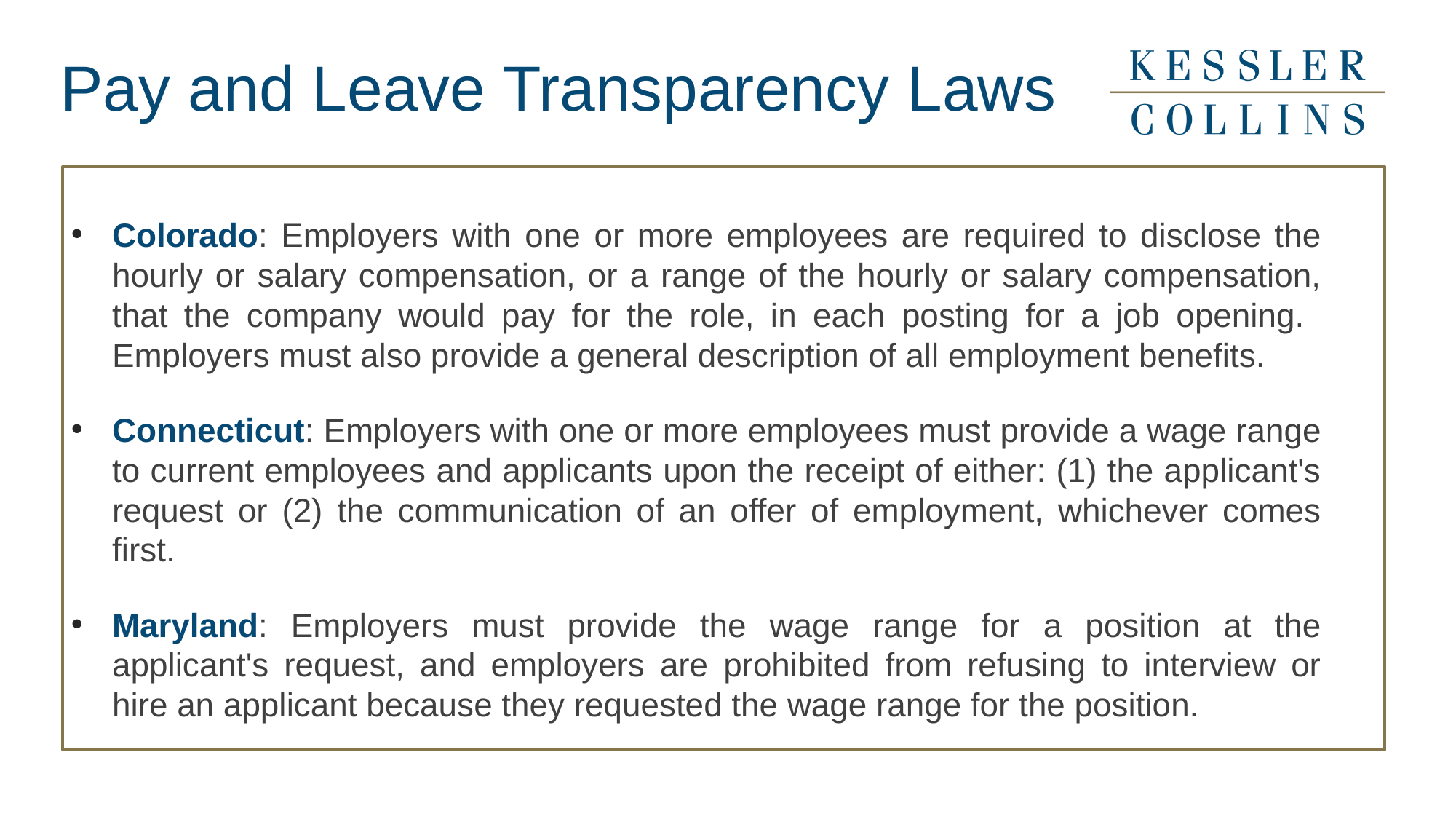

# Pay and Leave Transparency Laws
Colorado: Employers with one or more employees are required to disclose the hourly or salary compensation, or a range of the hourly or salary compensation, that the company would pay for the role, in each posting for a job opening.  Employers must also provide a general description of all employment benefits.
Connecticut: Employers with one or more employees must provide a wage range to current employees and applicants upon the receipt of either: (1) the applicant's request or (2) the communication of an offer of employment, whichever comes first.
Maryland: Employers must provide the wage range for a position at the applicant's request, and employers are prohibited from refusing to interview or hire an applicant because they requested the wage range for the position.